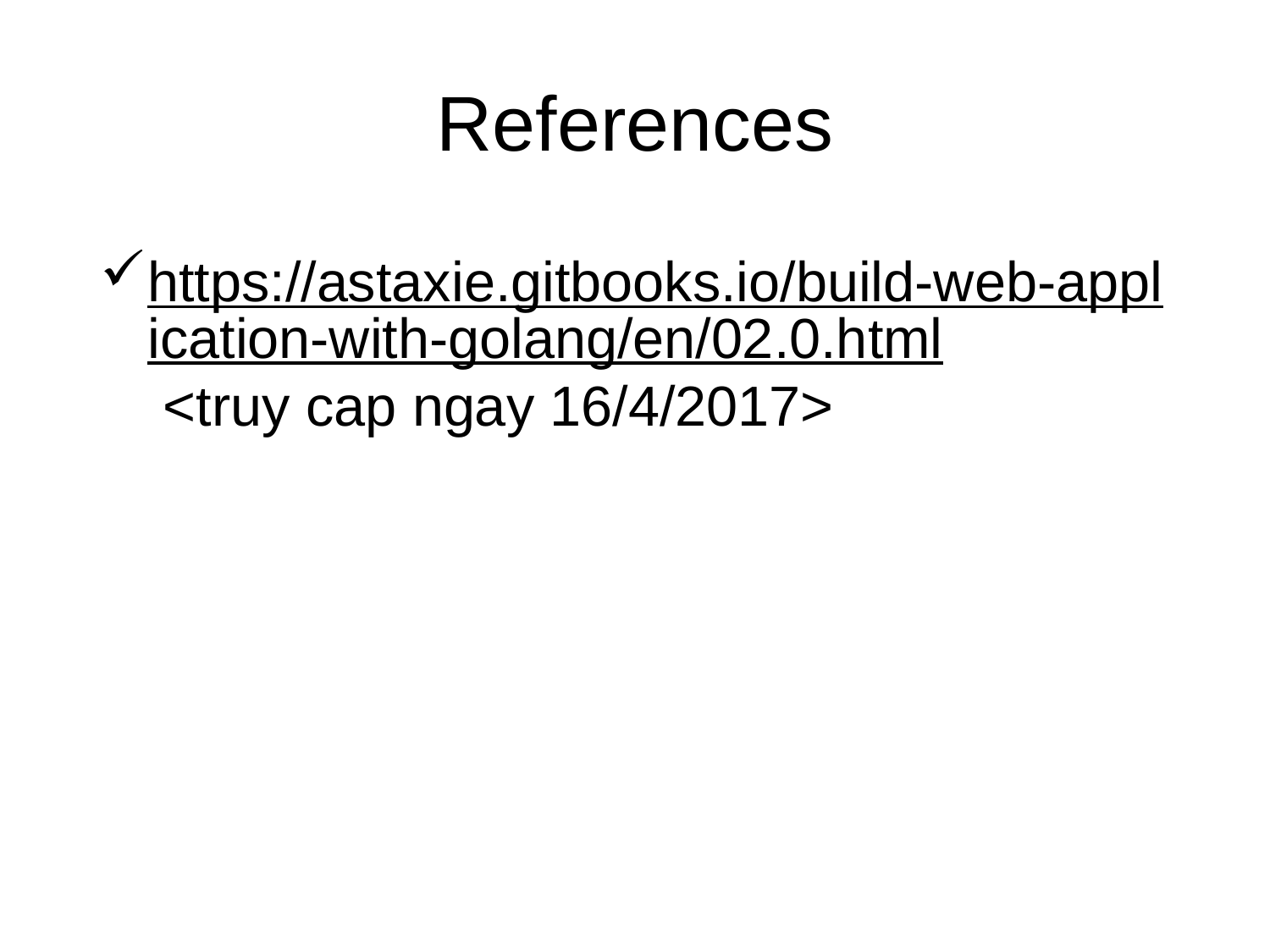

# References
https://astaxie.gitbooks.io/build-web-application-with-golang/en/02.0.html <truy cap ngay 16/4/2017>